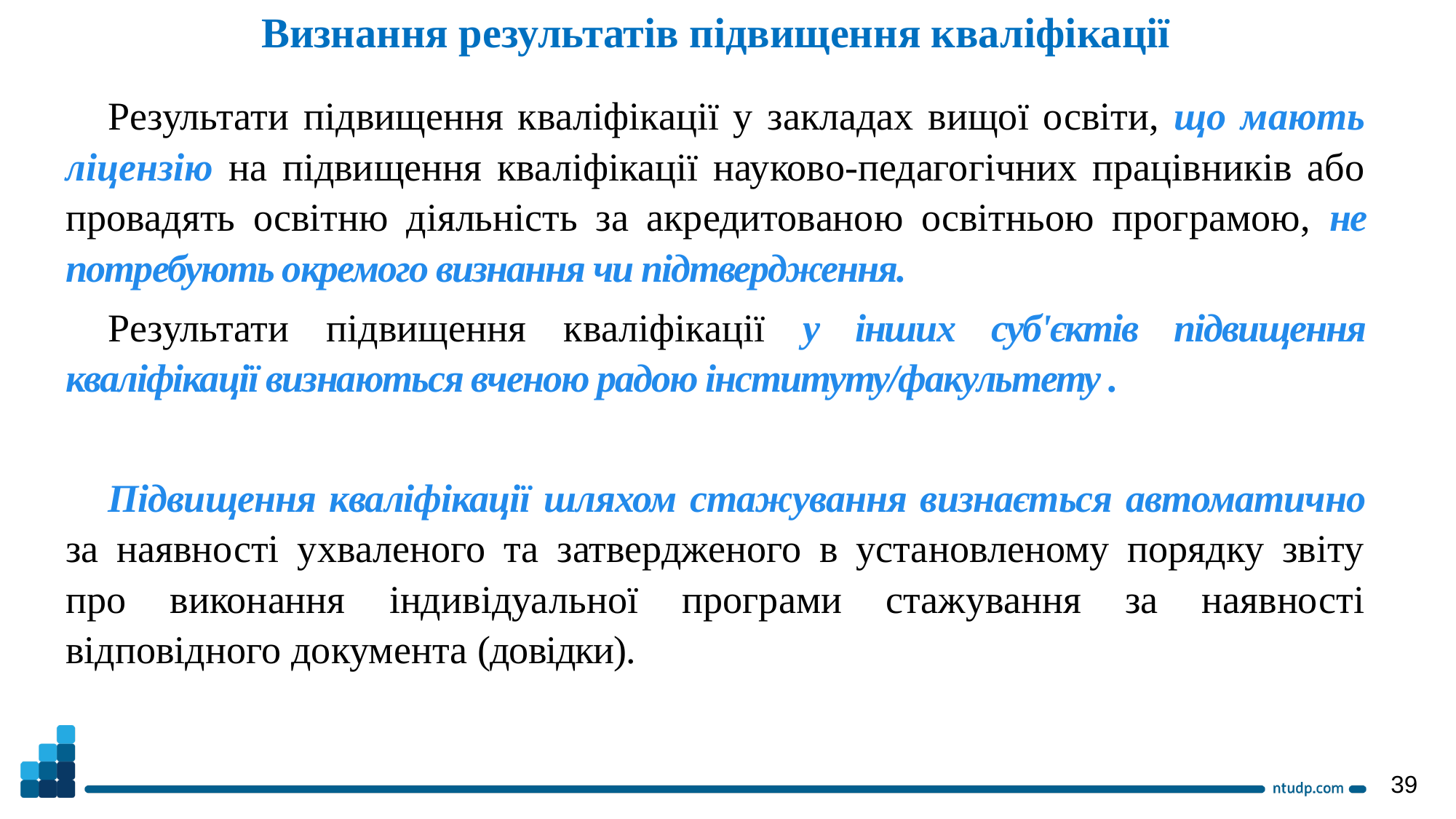

Визнання результатів підвищення кваліфікації
Результати підвищення кваліфікації у закладах вищої освіти, що мають ліцензію на підвищення кваліфікації науково-педагогічних працівників або провадять освітню діяльність за акредитованою освітньою програмою, не потребують окремого визнання чи підтвердження.
Результати підвищення кваліфікації у інших суб'єктів підвищення кваліфікації визнаються вченою радою інституту/факультету .

Підвищення кваліфікації шляхом стажування визнається автоматично за наявності ухваленого та затвердженого в установленому порядку звіту про виконання індивідуальної програми стажування за наявності відповідного документа (довідки).